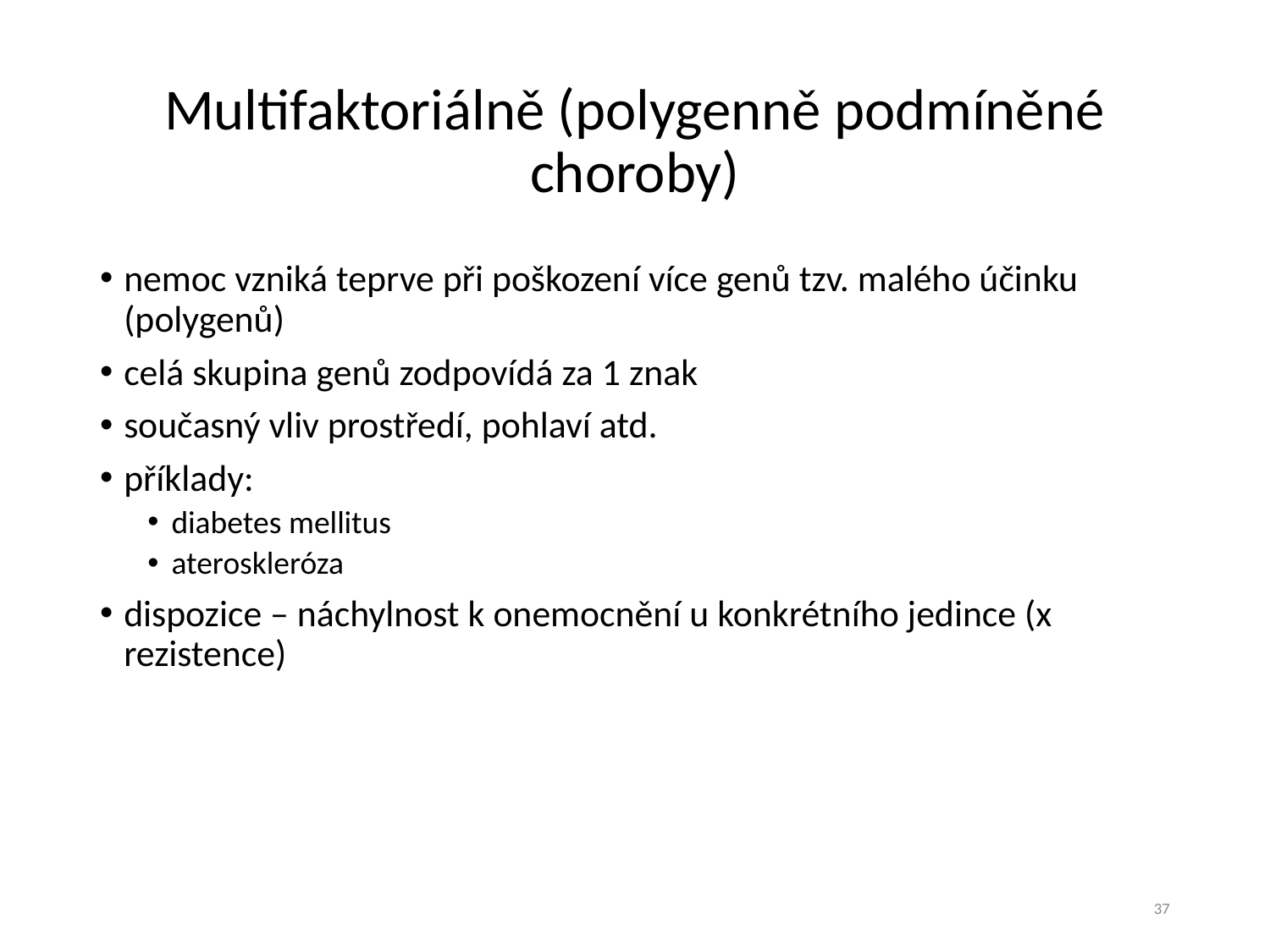

# Multifaktoriálně (polygenně podmíněné choroby)
nemoc vzniká teprve při poškození více genů tzv. malého účinku (polygenů)
celá skupina genů zodpovídá za 1 znak
současný vliv prostředí, pohlaví atd.
příklady:
diabetes mellitus
ateroskleróza
dispozice – náchylnost k onemocnění u konkrétního jedince (x rezistence)
37